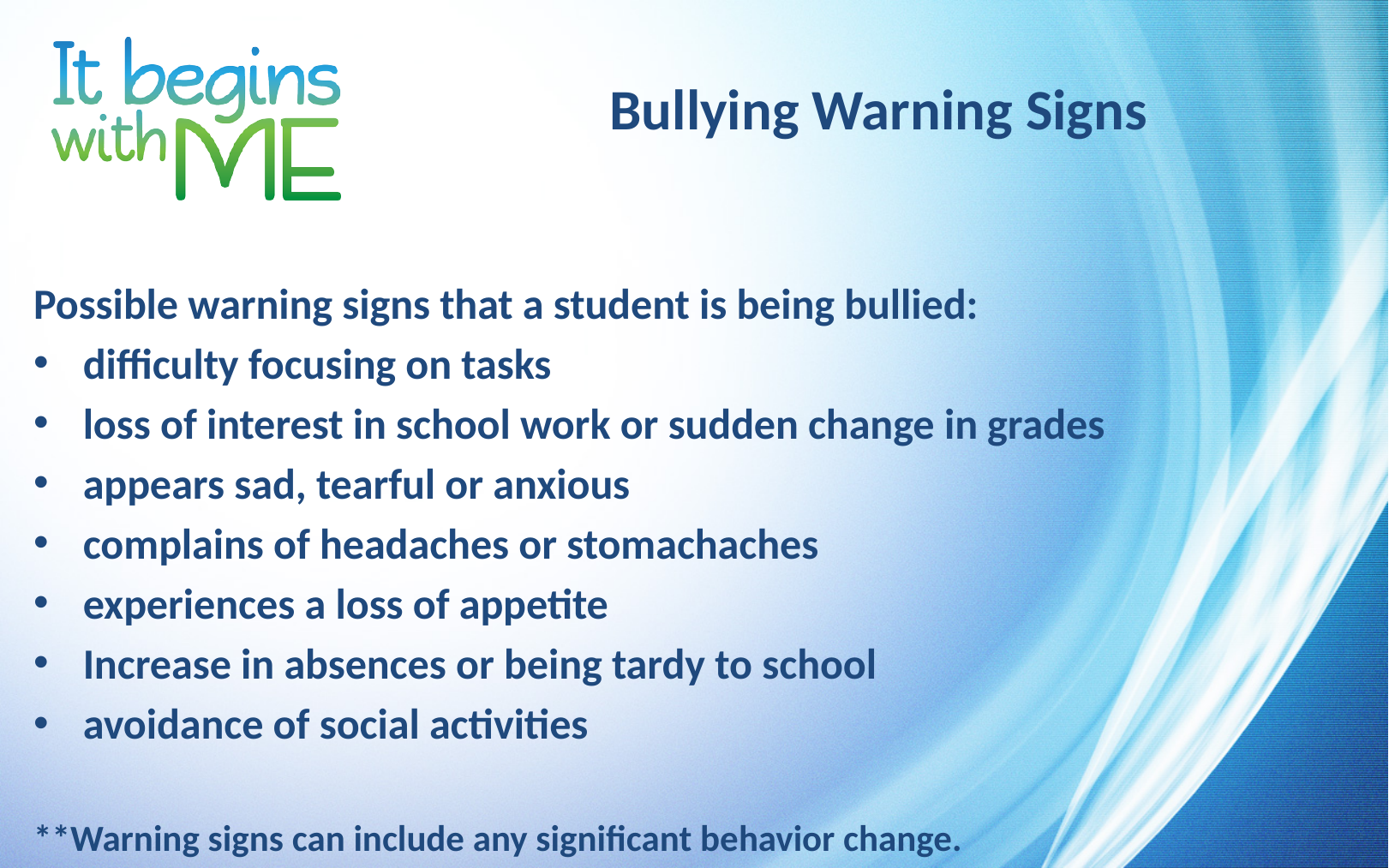

# Bullying Warning Signs

Possible warning signs that a student is being bullied:
difficulty focusing on tasks
loss of interest in school work or sudden change in grades
appears sad, tearful or anxious
complains of headaches or stomachaches
experiences a loss of appetite
Increase in absences or being tardy to school
avoidance of social activities

**Warning signs can include any significant behavior change.